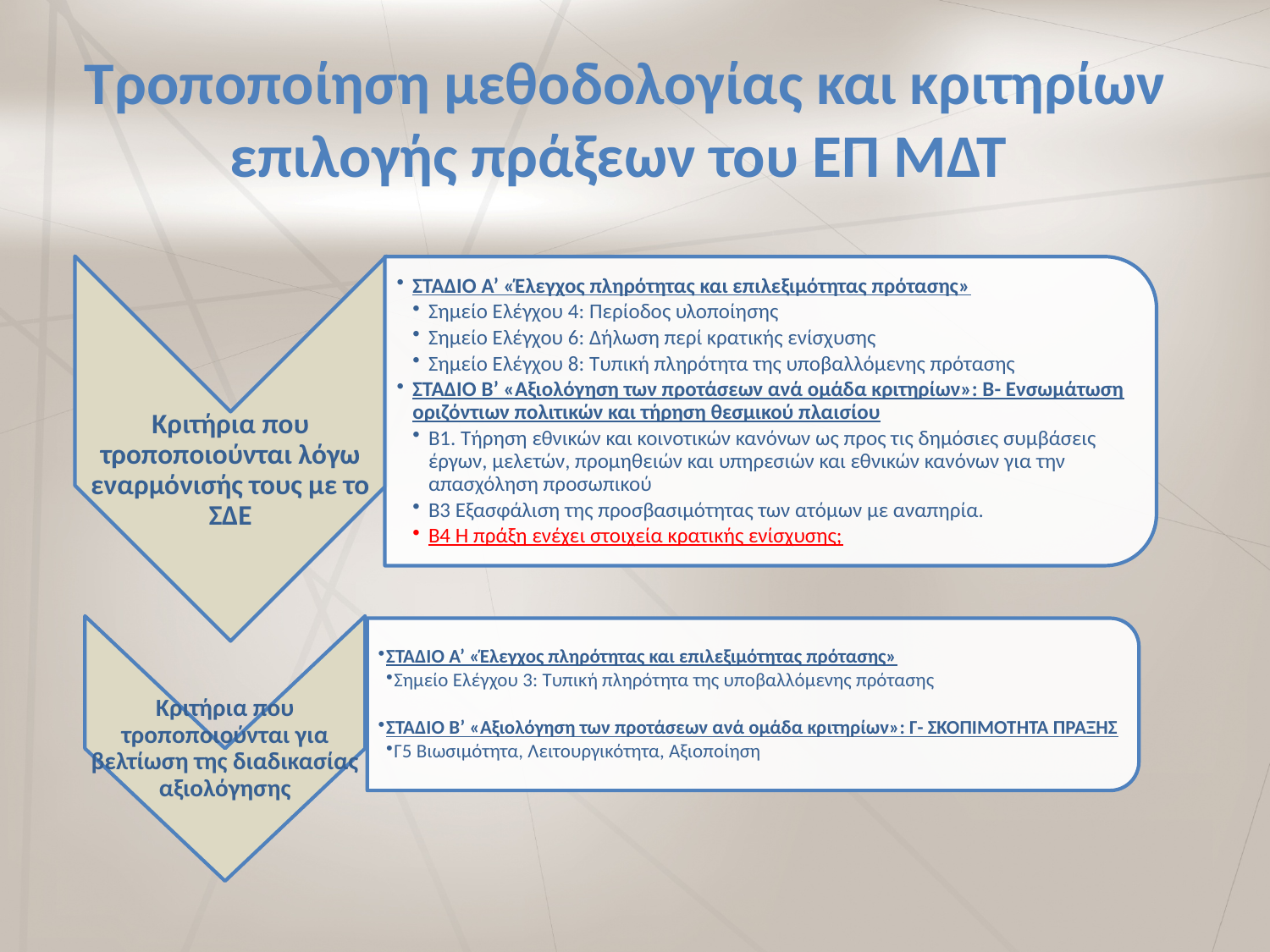

# Τροποποίηση μεθοδολογίας και κριτηρίων επιλογής πράξεων του ΕΠ ΜΔΤ

Κριτήρια που τροποποιούνται λόγω εναρμόνισής τους με το ΣΔΕ
ΣΤΑΔΙΟ Α’ «Έλεγχος πληρότητας και επιλεξιμότητας πρότασης»
Σημείο Ελέγχου 4: Περίοδος υλοποίησης
Σημείο Ελέγχου 6: Δήλωση περί κρατικής ενίσχυσης
Σημείο Ελέγχου 8: Τυπική πληρότητα της υποβαλλόμενης πρότασης
ΣΤΑΔΙΟ Β’ «Αξιολόγηση των προτάσεων ανά ομάδα κριτηρίων»: Β- Ενσωμάτωση οριζόντιων πολιτικών και τήρηση θεσμικού πλαισίου
Β1. Τήρηση εθνικών και κοινοτικών κανόνων ως προς τις δημόσιες συμβάσεις έργων, μελετών, προμηθειών και υπηρεσιών και εθνικών κανόνων για την απασχόληση προσωπικού
Β3 Εξασφάλιση της προσβασιμότητας των ατόμων με αναπηρία.
Β4 H πράξη ενέχει στοιχεία κρατικής ενίσχυσης;
Κριτήρια που τροποποιούνται για βελτίωση της διαδικασίας αξιολόγησης
ΣΤΑΔΙΟ Α’ «Έλεγχος πληρότητας και επιλεξιμότητας πρότασης»
Σημείο Ελέγχου 3: Τυπική πληρότητα της υποβαλλόμενης πρότασης

ΣΤΑΔΙΟ Β’ «Αξιολόγηση των προτάσεων ανά ομάδα κριτηρίων»: Γ- ΣΚΟΠΙΜΟΤΗΤΑ ΠΡΑΞΗΣ
Γ5 Βιωσιμότητα, Λειτουργικότητα, Αξιοποίηση